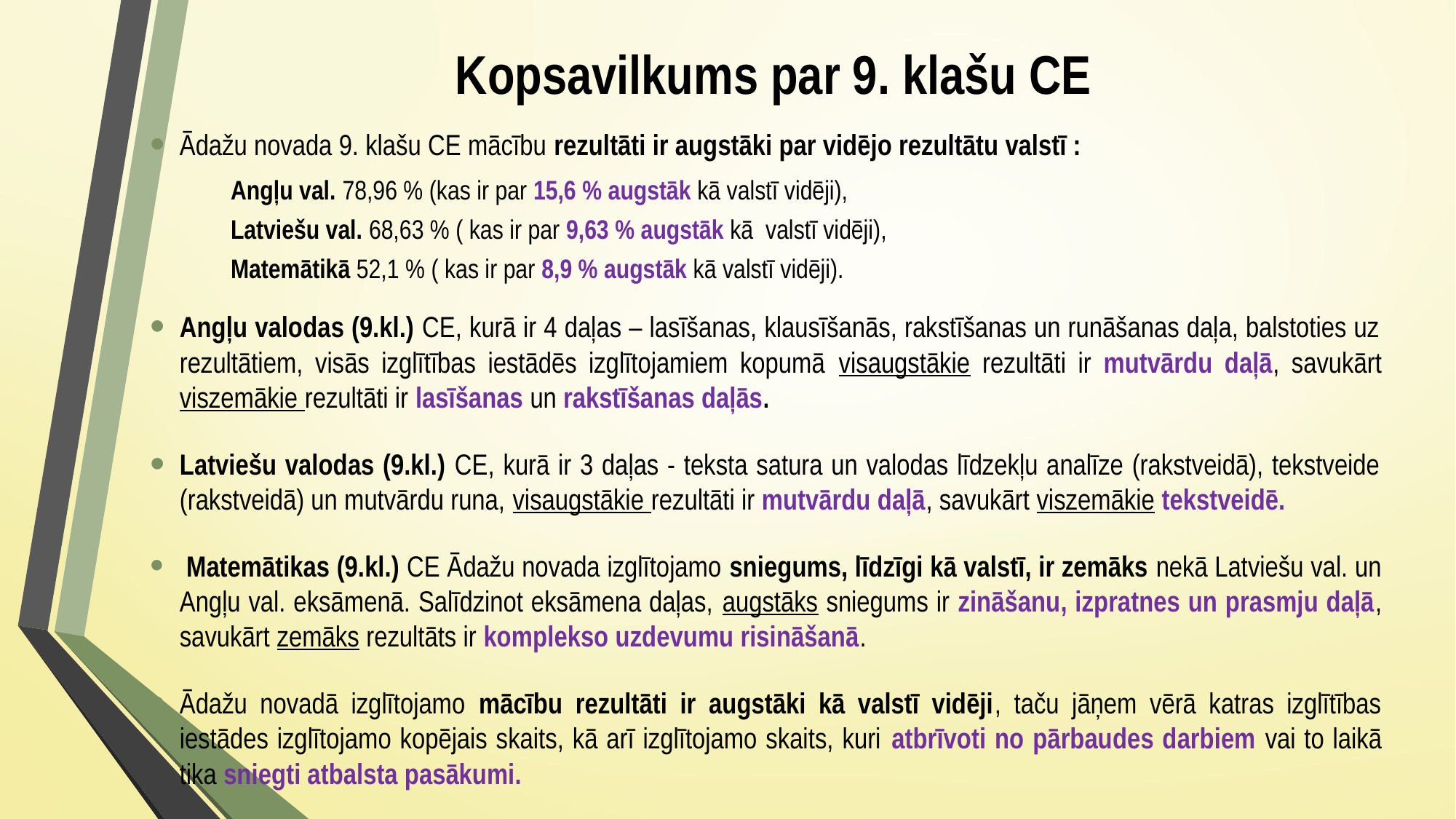

# Kopsavilkums par 9. klašu CE
Ādažu novada 9. klašu CE mācību rezultāti ir augstāki par vidējo rezultātu valstī :
	Angļu val. 78,96 % (kas ir par 15,6 % augstāk kā valstī vidēji),
	Latviešu val. 68,63 % ( kas ir par 9,63 % augstāk kā  valstī vidēji),
	Matemātikā 52,1 % ( kas ir par 8,9 % augstāk kā valstī vidēji).

Angļu valodas (9.kl.) CE, kurā ir 4 daļas – lasīšanas, klausīšanās, rakstīšanas un runāšanas daļa, balstoties uz rezultātiem, visās izglītības iestādēs izglītojamiem kopumā visaugstākie rezultāti ir mutvārdu daļā, savukārt viszemākie rezultāti ir lasīšanas un rakstīšanas daļās.

Latviešu valodas (9.kl.) CE, kurā ir 3 daļas - teksta satura un valodas līdzekļu analīze (rakstveidā), tekstveide (rakstveidā) un mutvārdu runa, visaugstākie rezultāti ir mutvārdu daļā, savukārt viszemākie tekstveidē.

 Matemātikas (9.kl.) CE Ādažu novada izglītojamo sniegums, līdzīgi kā valstī, ir zemāks nekā Latviešu val. un Angļu val. eksāmenā. Salīdzinot eksāmena daļas, augstāks sniegums ir zināšanu, izpratnes un prasmju daļā, savukārt zemāks rezultāts ir komplekso uzdevumu risināšanā.

Ādažu novadā izglītojamo mācību rezultāti ir augstāki kā valstī vidēji, taču jāņem vērā katras izglītības iestādes izglītojamo kopējais skaits, kā arī izglītojamo skaits, kuri atbrīvoti no pārbaudes darbiem vai to laikā tika sniegti atbalsta pasākumi.